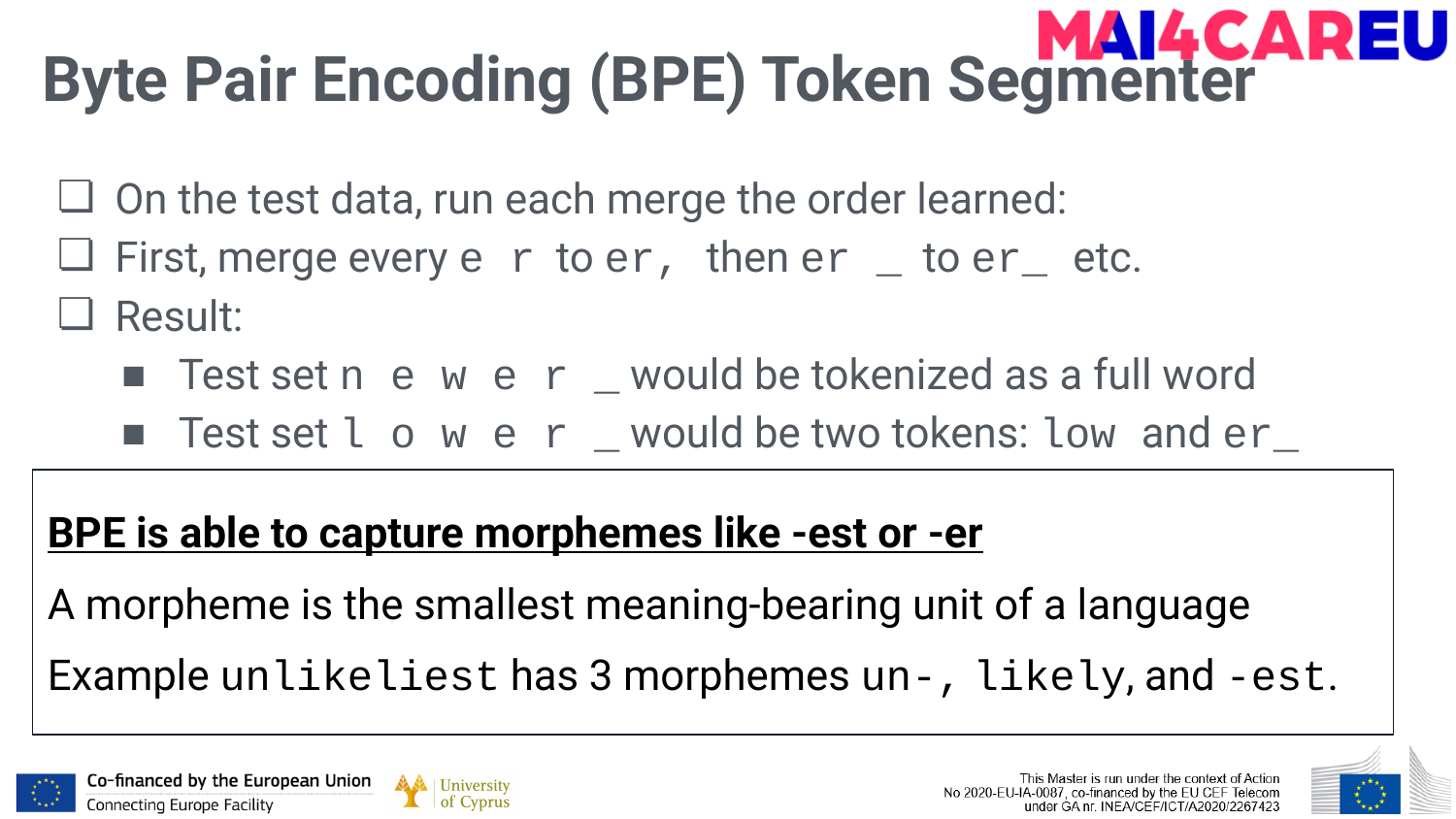

# Byte Pair Encoding (BPE) Token Segmenter
On the test data, run each merge the order learned:
First, merge every e r  to er, then er _  to er_ etc.
Result:
Test set n e w e r _ would be tokenized as a full word
Test set l o w e r _ would be two tokens: low and er_
BPE is able to capture morphemes like -est or -er
A morpheme is the smallest meaning-bearing unit of a language
Example unlikeliest has 3 morphemes un-, likely, and -est.